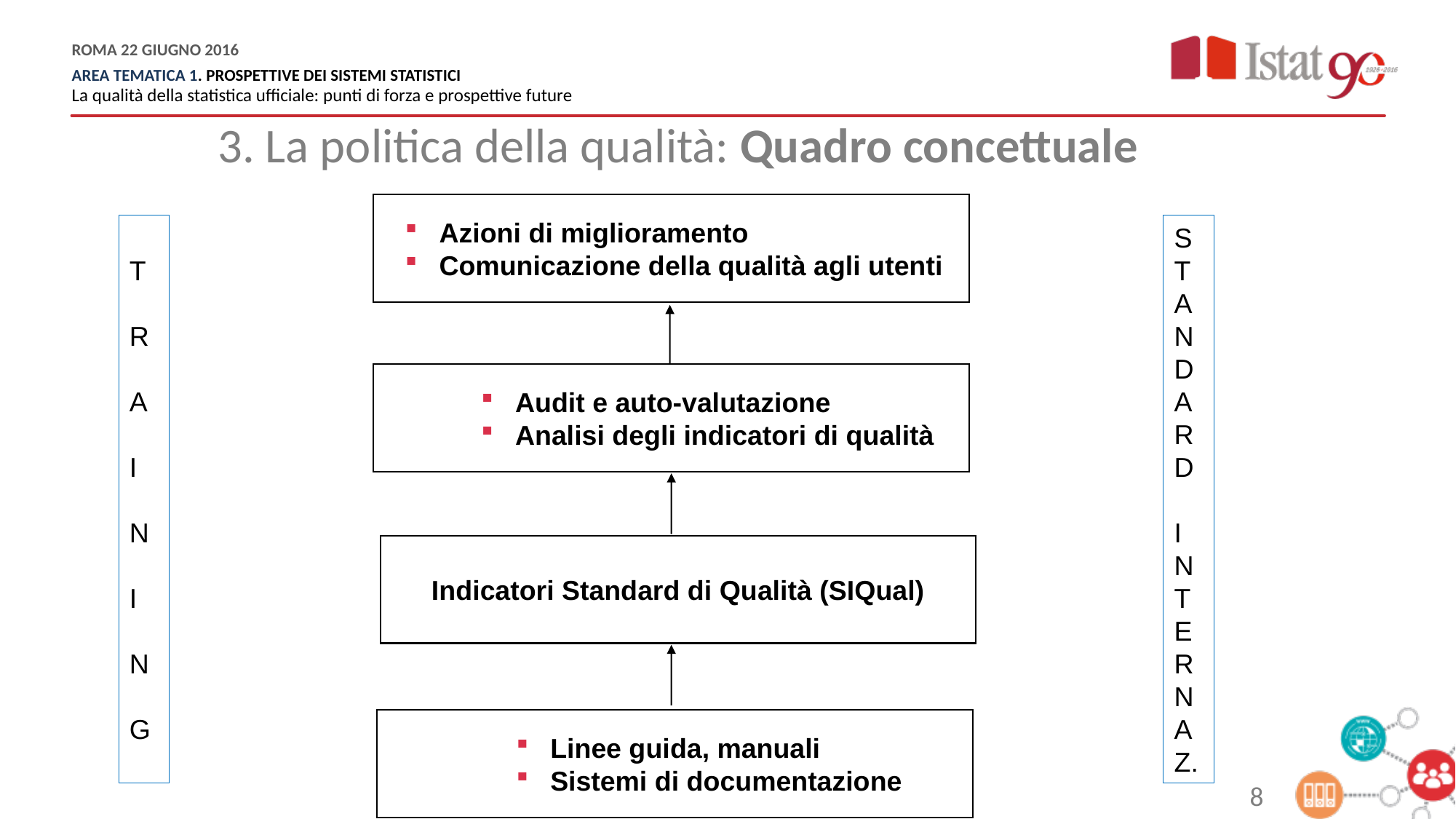

3. La politica della qualità: Quadro concettuale

Azioni di miglioramento
Comunicazione della qualità agli utenti

Azioni

T

R

A

I

N

I

N

G

S
T
A
NDARD

I NTERNA
Z.

Valutazione

Audit e auto-valutazione
Analisi degli indicatori di qualità

Indicatori Standard di Qualità (SIQual)

Misurazioni

Linee guida, manuali
Sistemi di documentazione

Prerequisiti

8